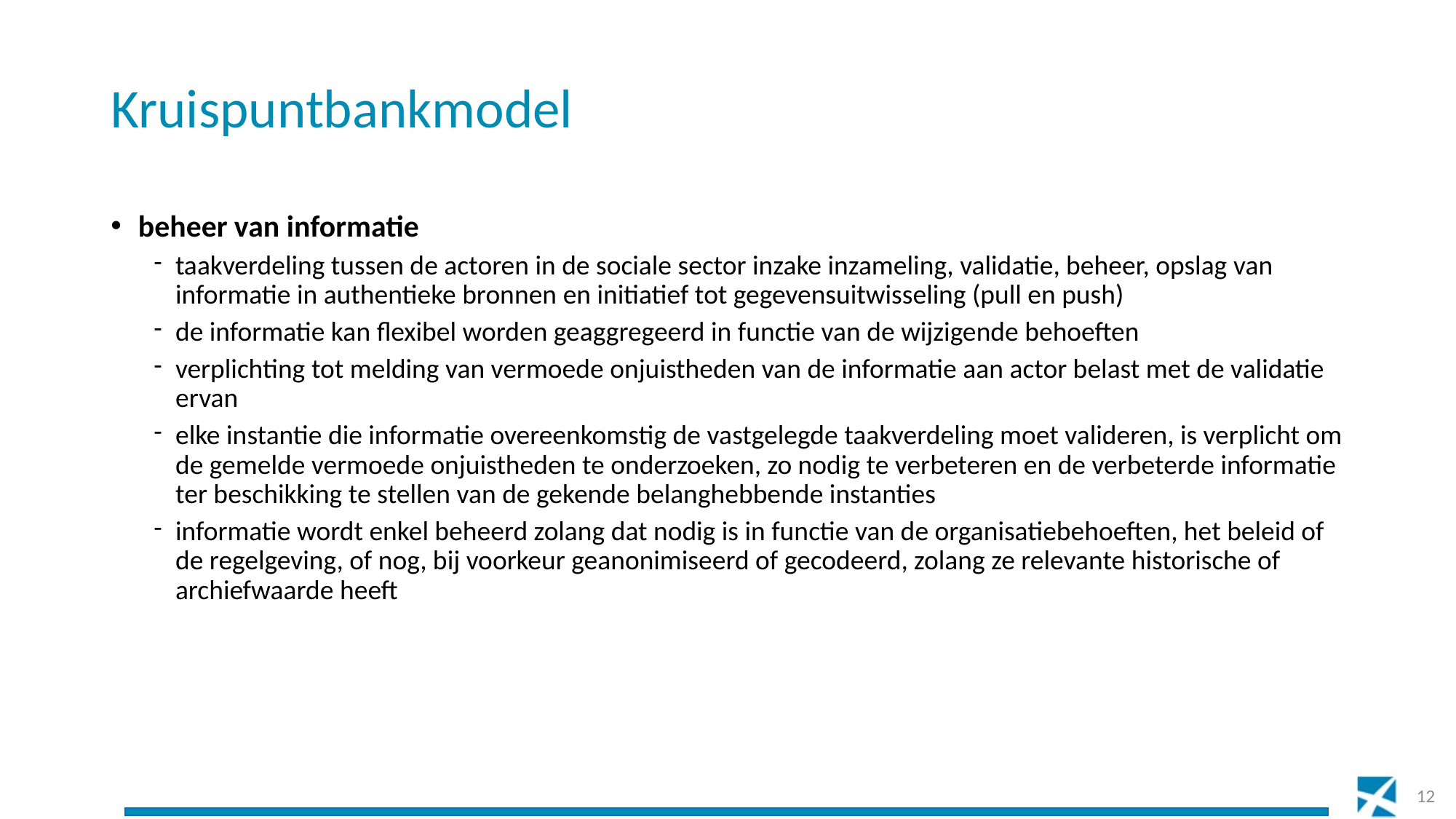

# Kruispuntbankmodel
beheer van informatie
taakverdeling tussen de actoren in de sociale sector inzake inzameling, validatie, beheer, opslag van informatie in authentieke bronnen en initiatief tot gegevensuitwisseling (pull en push)
de informatie kan flexibel worden geaggregeerd in functie van de wijzigende behoeften
verplichting tot melding van vermoede onjuistheden van de informatie aan actor belast met de validatie ervan
elke instantie die informatie overeenkomstig de vastgelegde taakverdeling moet valideren, is verplicht om de gemelde vermoede onjuistheden te onderzoeken, zo nodig te verbeteren en de verbeterde informatie ter beschikking te stellen van de gekende belanghebbende instanties
informatie wordt enkel beheerd zolang dat nodig is in functie van de organisatiebehoeften, het beleid of de regelgeving, of nog, bij voorkeur geanonimiseerd of gecodeerd, zolang ze relevante historische of archiefwaarde heeft